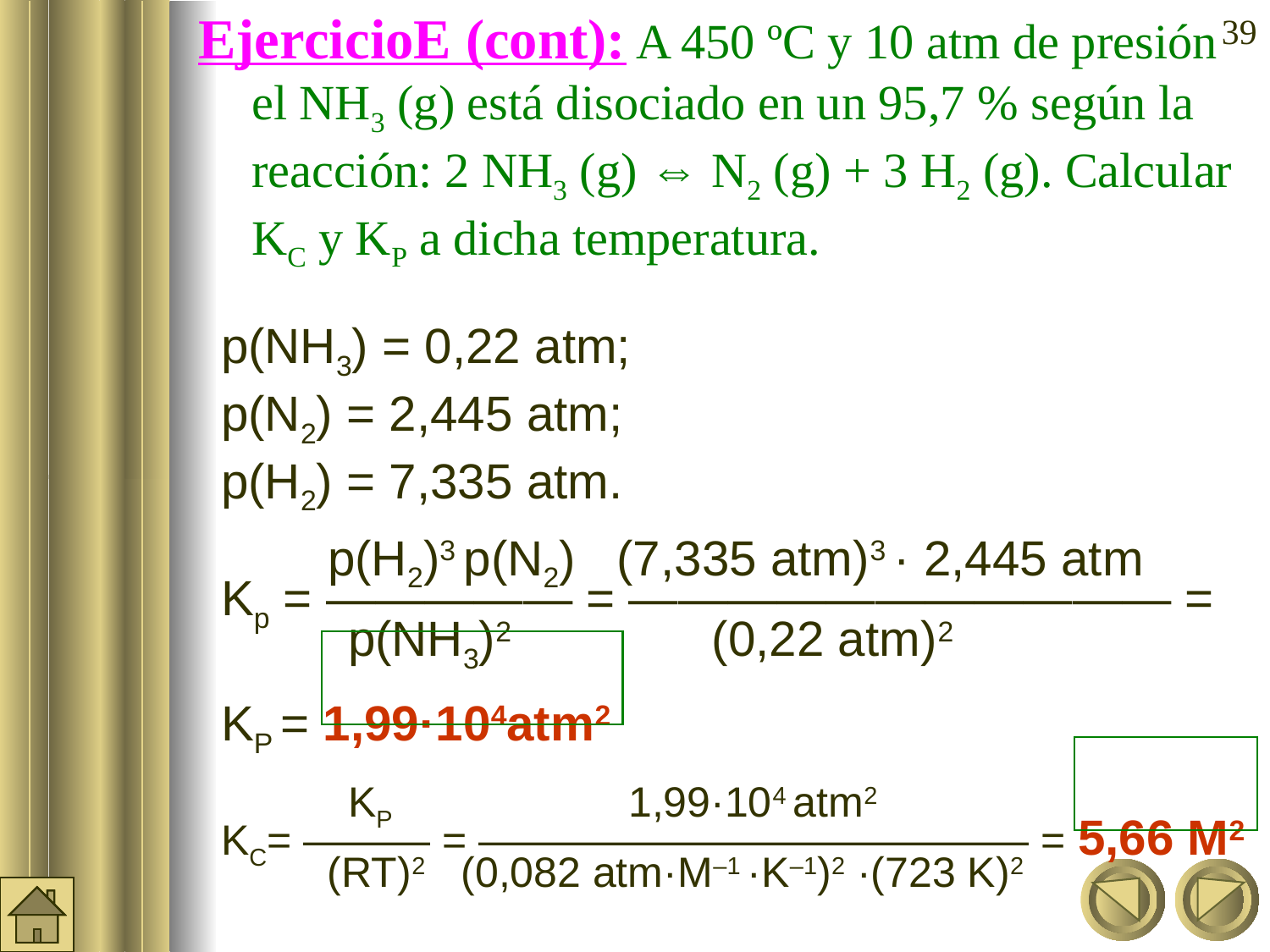

39
EjercicioE (cont): A 450 ºC y 10 atm de presión el NH3 (g) está disociado en un 95,7 % según la reacción: 2 NH3 (g) ⇔ N2 (g) + 3 H2 (g). Calcular KC y KP a dicha temperatura.
p(NH3) = 0,22 atm;
p(N2) = 2,445 atm;
p(H2) = 7,335 atm.
         p(H2)3 p(N2)   (7,335 atm)3 · 2,445 atm
Kp = ————— = ——————————— =
        	p(NH3)2 	        (0,22 atm)2
KP = 1,99·104atm2
 	KP 	             1,99·104 atm2
KC= ——— = ————————————— = 5,66 M2
         (RT)2   (0,082 atm·M–1 ·K–1)2 ·(723 K)2